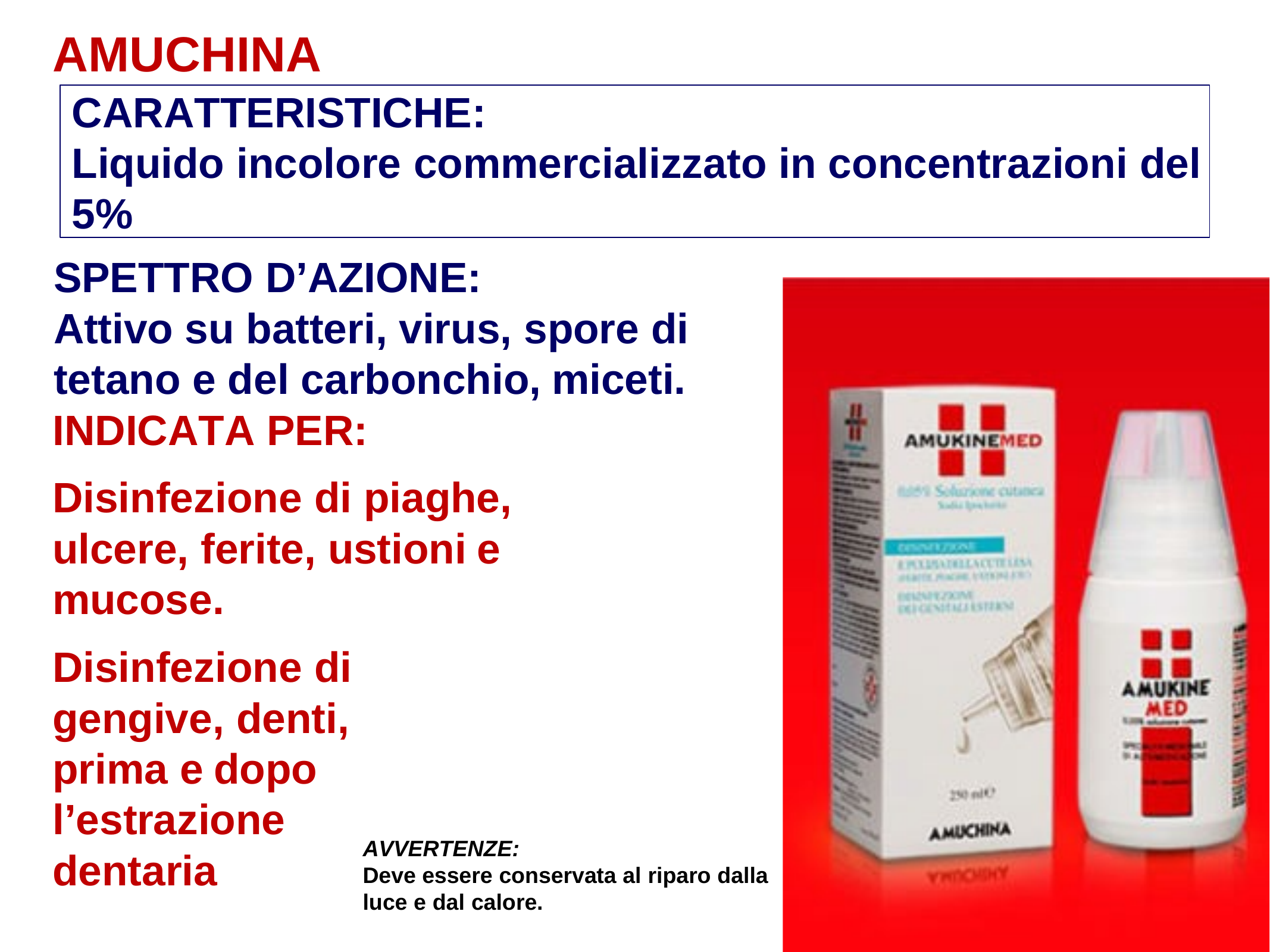

AMUCHINA
CARATTERISTICHE:
Liquido incolore commercializzato in concentrazioni del 5%
SPETTRO D’AZIONE:
Attivo su batteri, virus, spore di tetano e del carbonchio, miceti.
INDICATA PER:
Disinfezione di piaghe, ulcere, ferite, ustioni e mucose.
Disinfezione di gengive, denti, prima e dopo l’estrazione dentaria

AVVERTENZE:
Deve essere conservata al riparo dalla luce e dal calore.